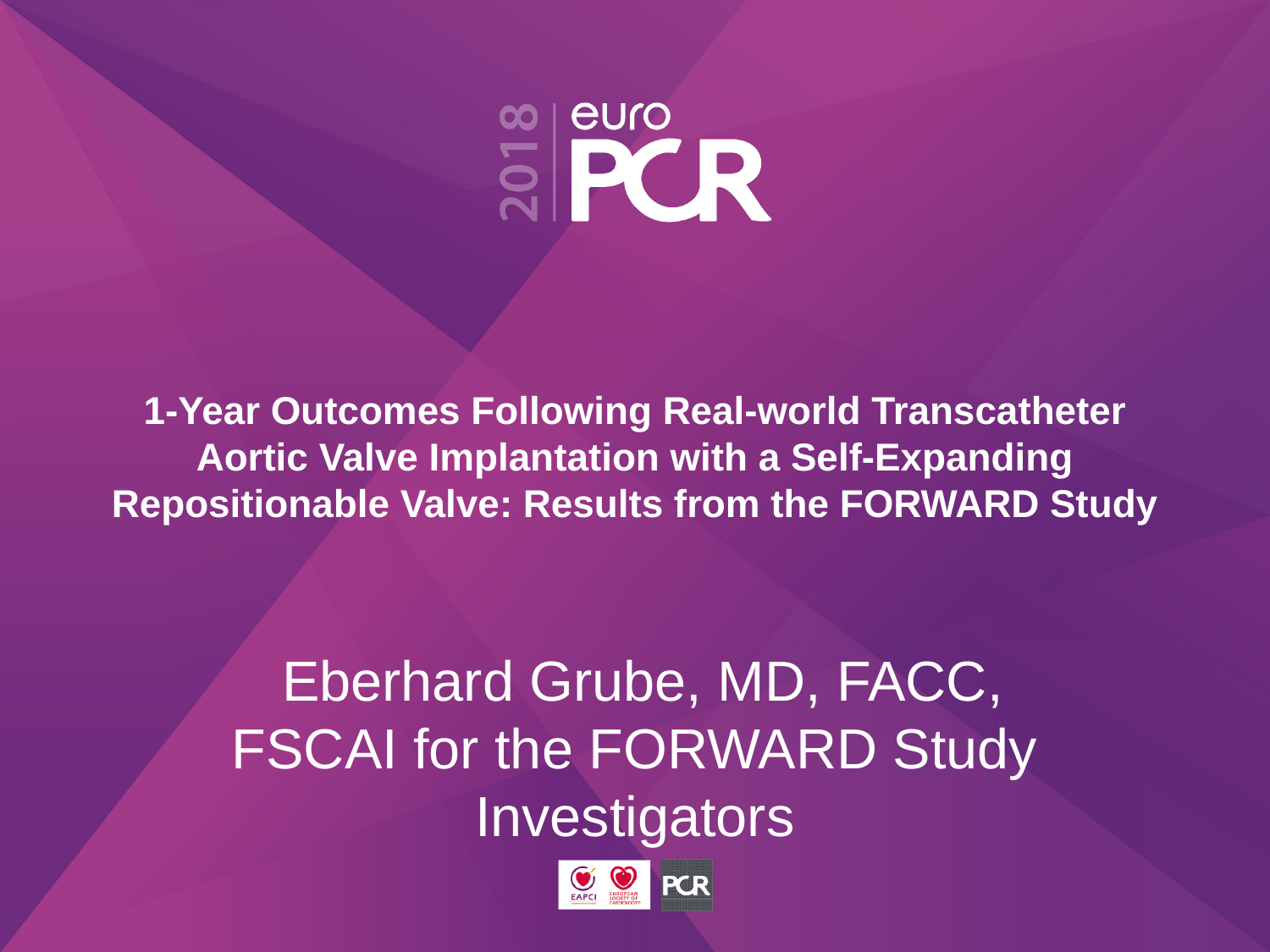

# 1-Year Outcomes Following Real-world Transcatheter Aortic Valve Implantation with a Self-Expanding Repositionable Valve: Results from the FORWARD Study
 Eberhard Grube, MD, FACC, FSCAI for the FORWARD Study Investigators